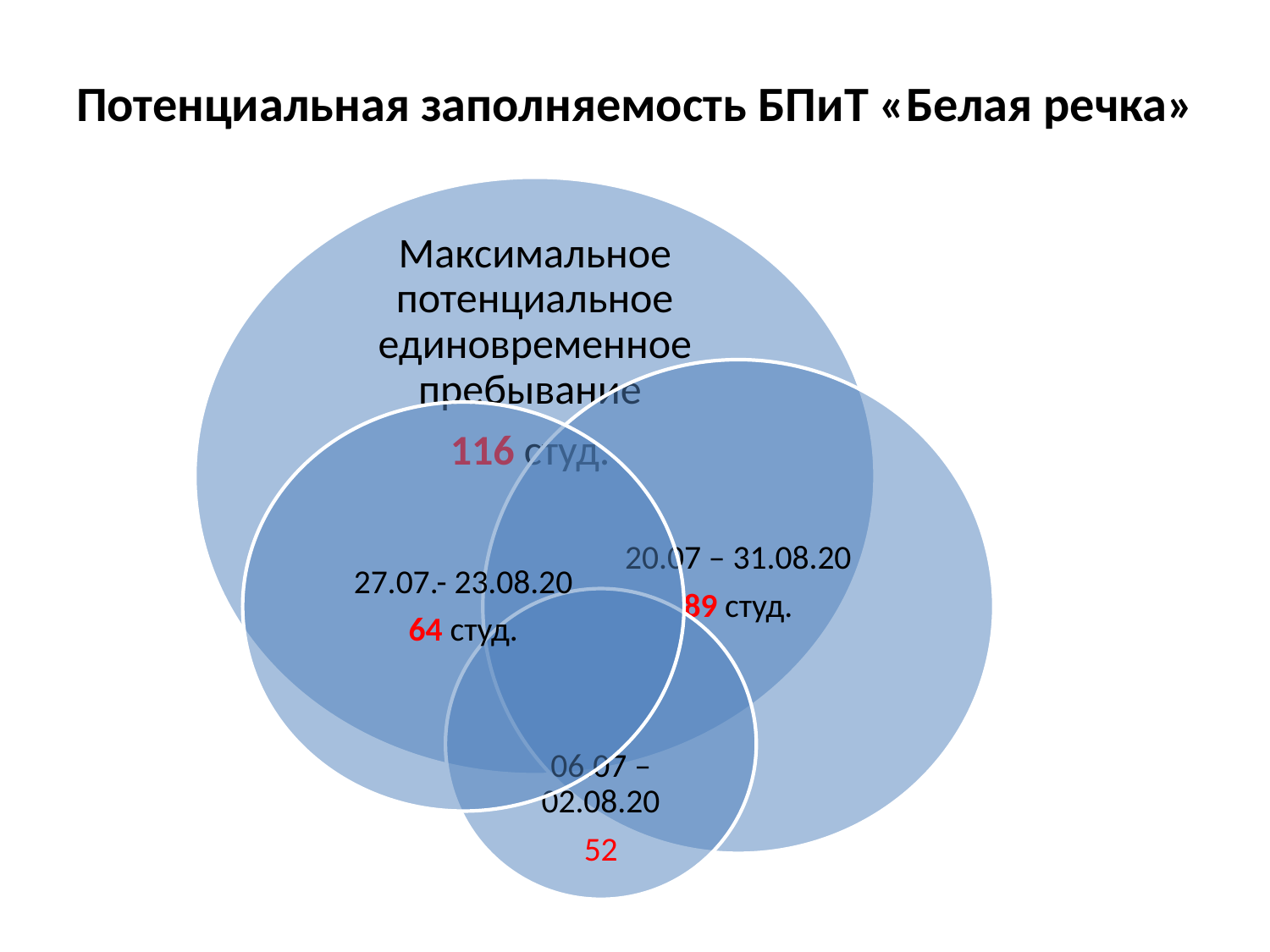

# Потенциальная заполняемость БПиТ «Белая речка»
Максимальное потенциальное единовременное пребывание
116 студ.
20.07 – 31.08.20
89 студ.

06.07 – 02.08.20
52
27.07.- 23.08.20
64 студ.